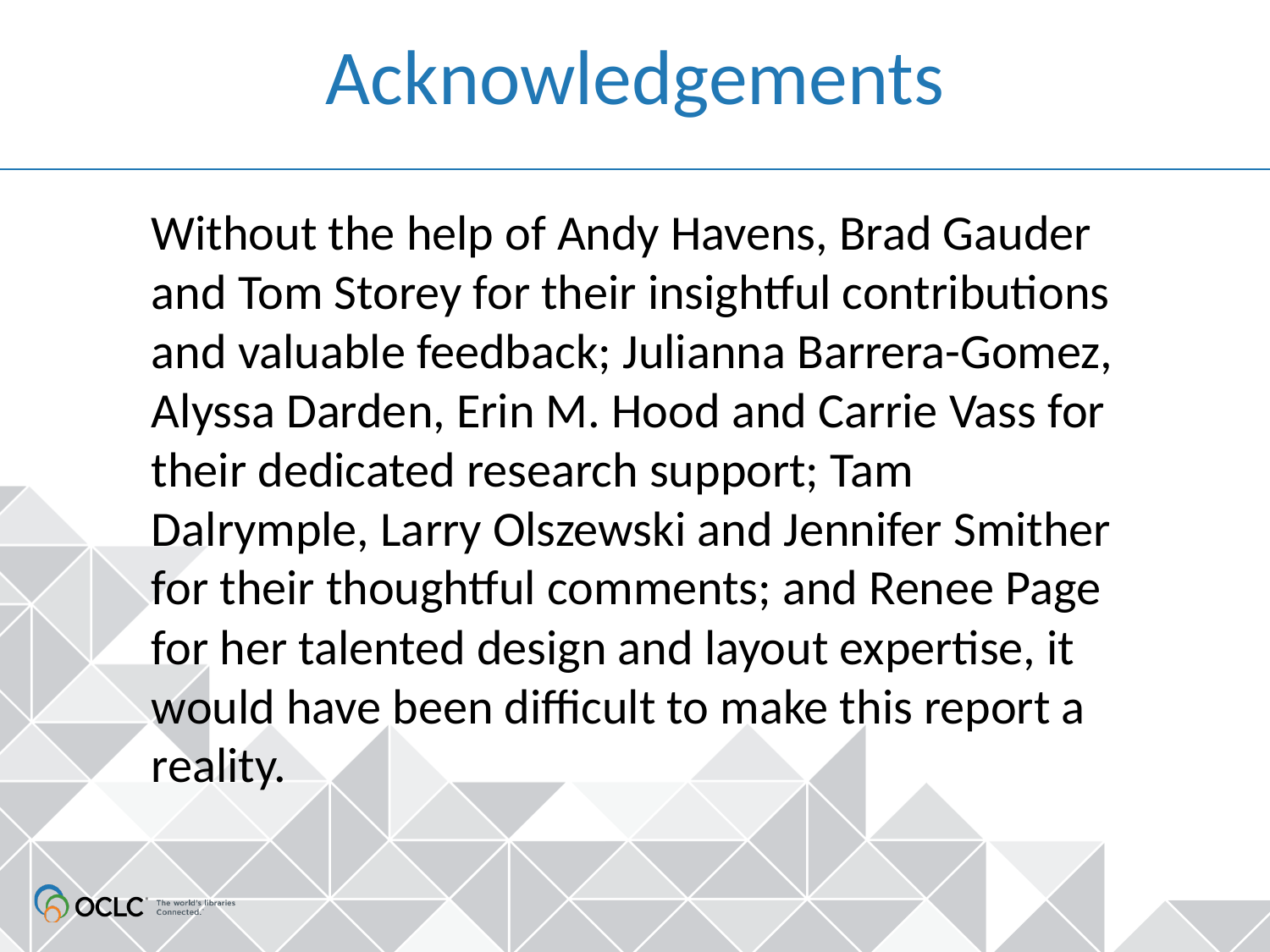

# Acknowledgements
Without the help of Andy Havens, Brad Gauder and Tom Storey for their insightful contributions and valuable feedback; Julianna Barrera-Gomez, Alyssa Darden, Erin M. Hood and Carrie Vass for their dedicated research support; Tam Dalrymple, Larry Olszewski and Jennifer Smither for their thoughtful comments; and Renee Page for her talented design and layout expertise, it would have been difficult to make this report a reality.